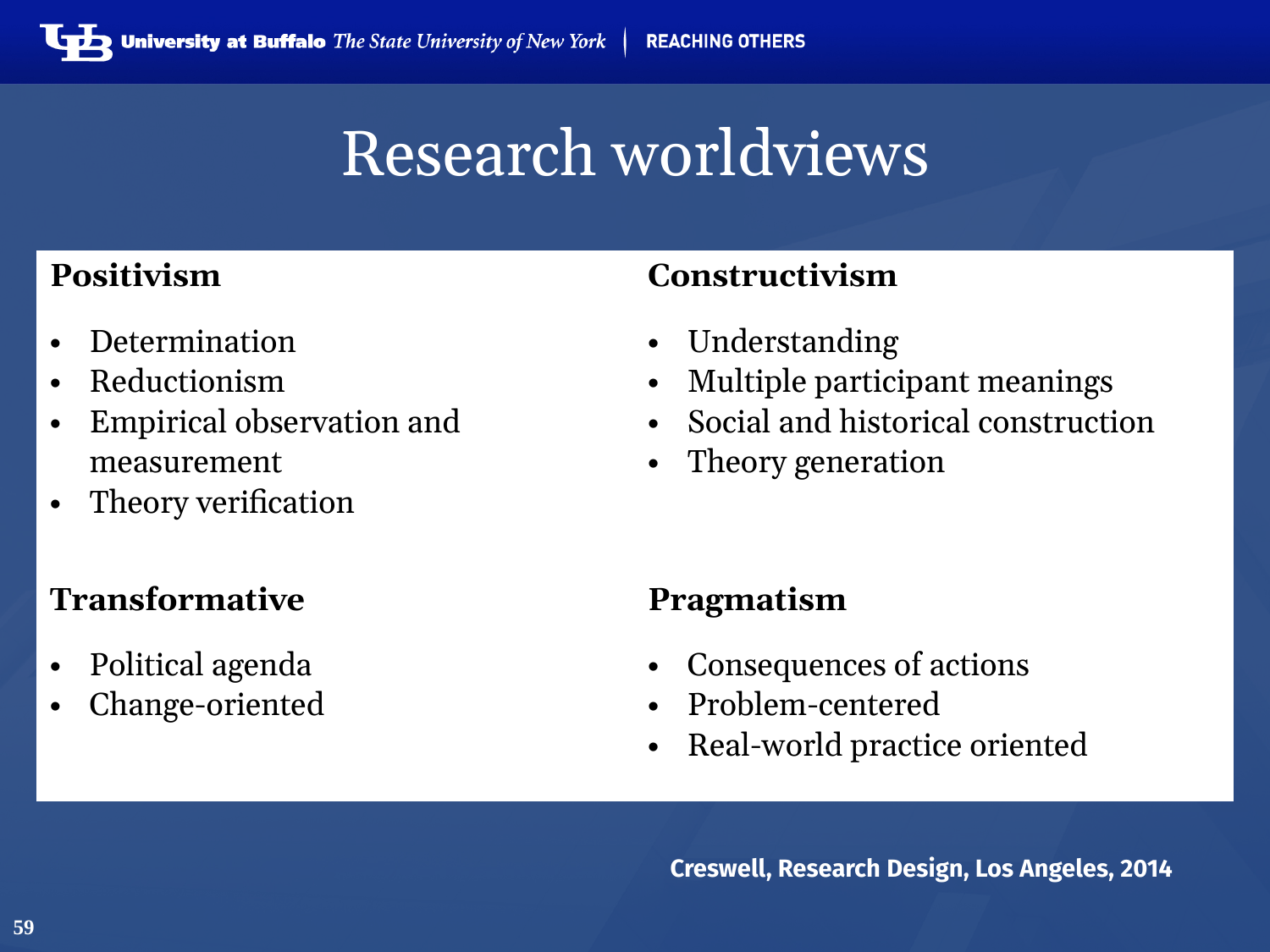

# Research worldviews
| Positivism | Constructivism |
| --- | --- |
| Determination Reductionism Empirical observation and measurement Theory verification | Understanding Multiple participant meanings Social and historical construction Theory generation |
| Transformative | Pragmatism |
| Political agenda Change-oriented | Consequences of actions Problem-centered Real-world practice oriented |
Creswell, Research Design, Los Angeles, 2014
59